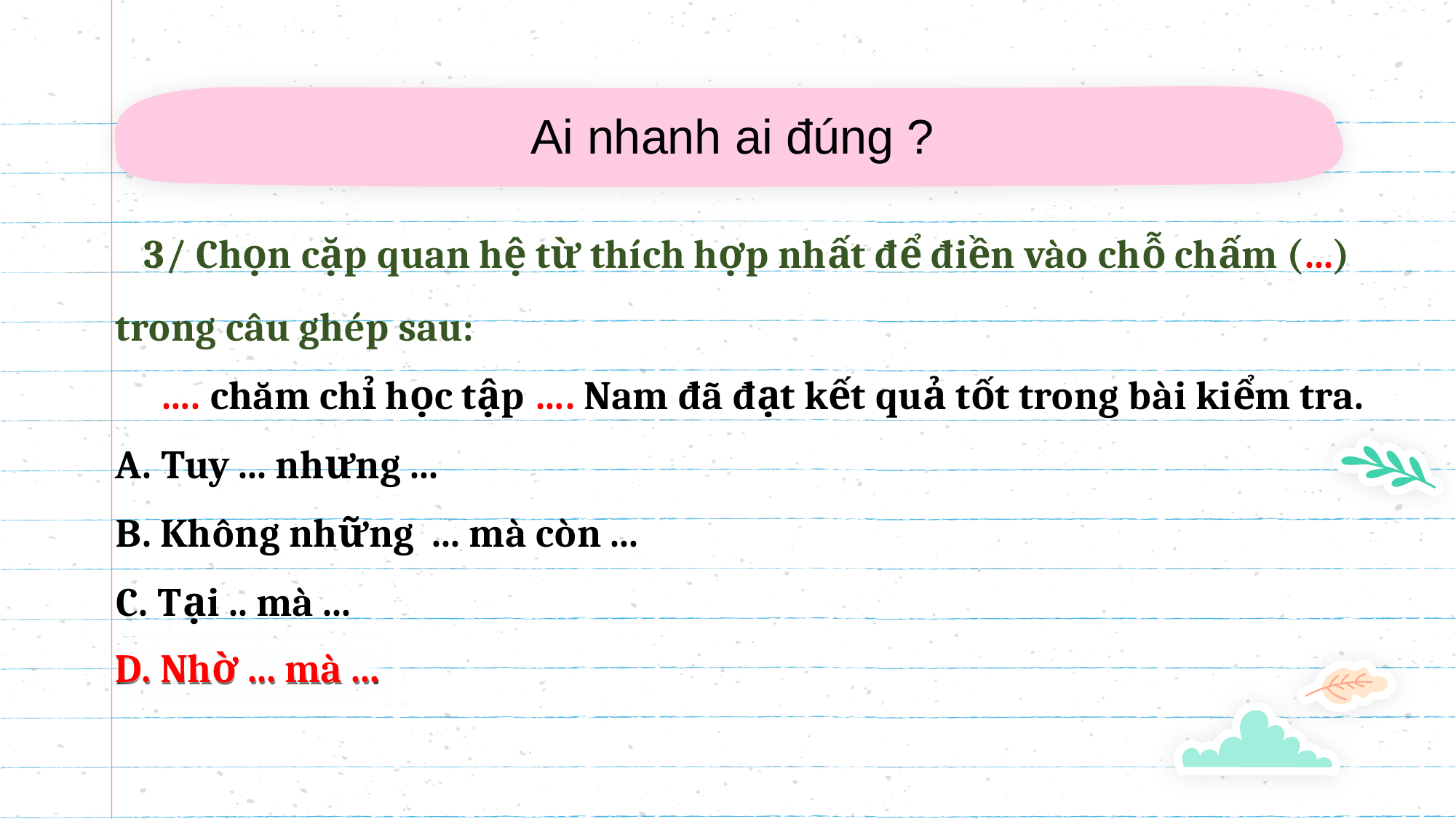

Ai nhanh ai đúng ?
   3/ Chọn cặp quan hệ từ thích hợp nhất để điền vào chỗ chấm (...) trong câu ghép sau:
     …. chăm chỉ học tập …. Nam đã đạt kết quả tốt trong bài kiểm tra.
A. Tuy ... nhưng ...
B. Không những  ... mà còn ...
C. Tại .. mà ...
D. Nhờ ... mà ...

D. Nhờ ... mà ...